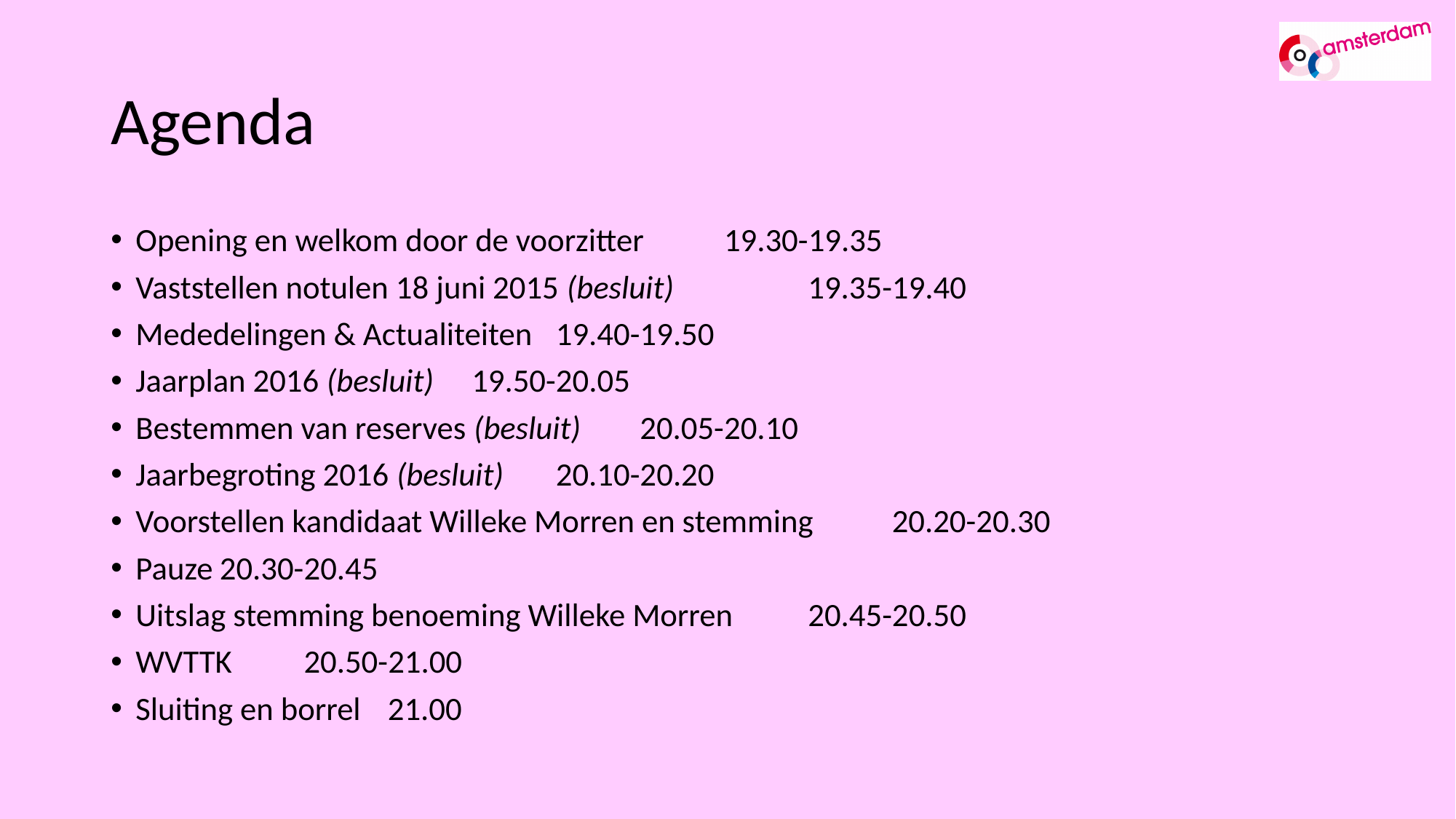

# Agenda
Opening en welkom door de voorzitter 			19.30-19.35
Vaststellen notulen 18 juni 2015 (besluit)	 		19.35-19.40
Mededelingen & Actualiteiten 				19.40-19.50
Jaarplan 2016 (besluit)					19.50-20.05
Bestemmen van reserves (besluit)				20.05-20.10
Jaarbegroting 2016 (besluit)				20.10-20.20
Voorstellen kandidaat Willeke Morren en stemming	20.20-20.30
Pauze							20.30-20.45
Uitslag stemming benoeming Willeke Morren		20.45-20.50
WVTTK 							20.50-21.00
Sluiting en borrel						21.00